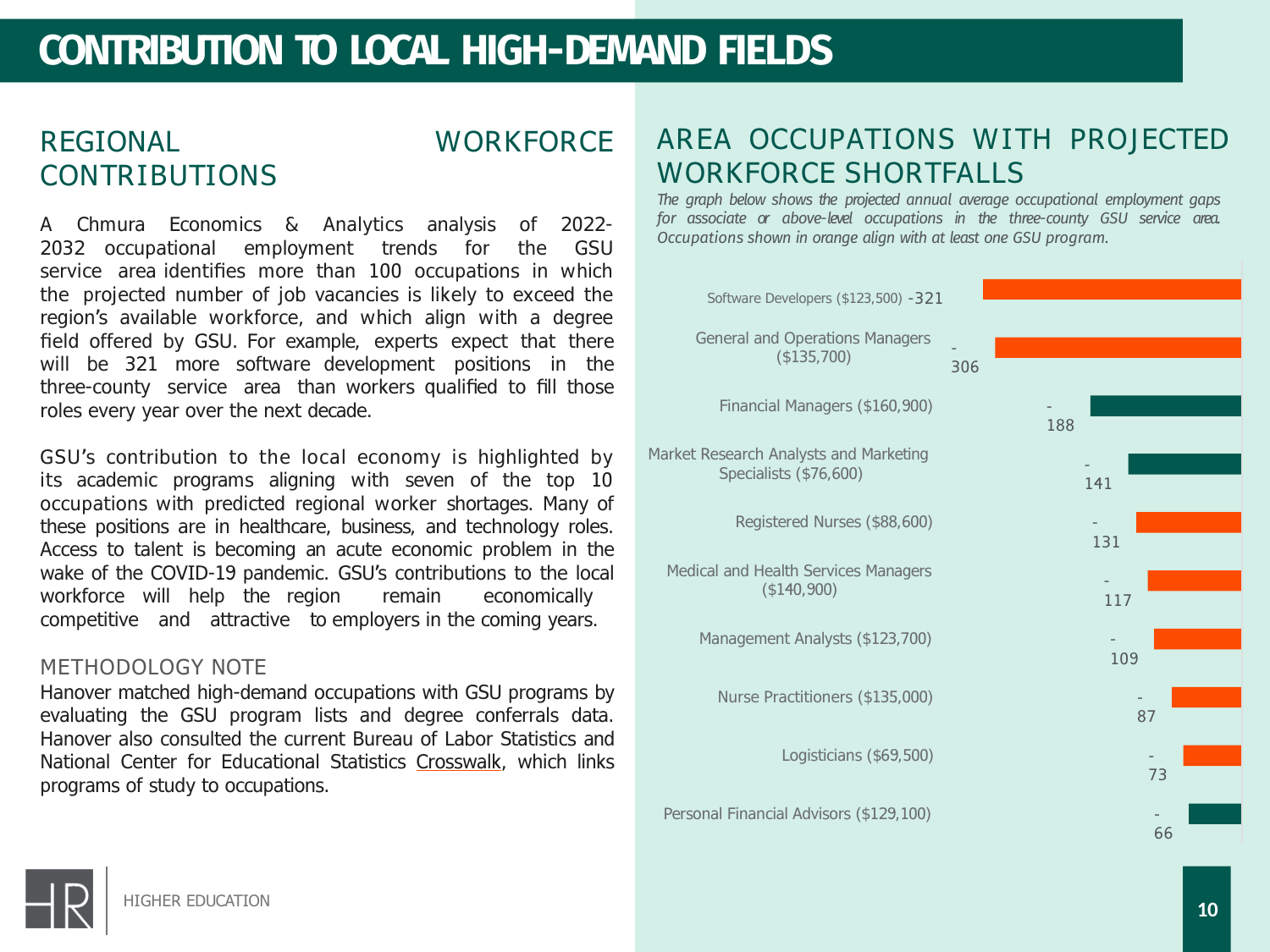

# CONTRIBUTION TO LOCAL HIGH-DEMAND FIELDS
AREA OCCUPATIONS WITH PROJECTED WORKFORCE SHORTFALLS
The graph below shows the projected annual average occupational employment gaps for associate or above-level occupations in the three-county GSU service area. Occupations shown in orange align with at least one GSU program.

Software Developers ($123,500) -321
REGIONAL WORKFORCE CONTRIBUTIONS
A Chmura Economics & Analytics analysis of 2022-2032 occupational employment trends for the GSU service area identifies more than 100 occupations in which the projected number of job vacancies is likely to exceed the region’s available workforce, and which align with a degree field offered by GSU. For example, experts expect that there will be 321 more software development positions in the three-county service area than workers qualified to fill those roles every year over the next decade.

GSU’s contribution to the local economy is highlighted by its academic programs aligning with seven of the top 10 occupations with predicted regional worker shortages. Many of these positions are in healthcare, business, and technology roles. Access to talent is becoming an acute economic problem in the wake of the COVID-19 pandemic. GSU’s contributions to the local workforce will help the region  remain  economically  competitive  and  attractive  to employers in the coming years.

METHODOLOGY NOTE
Hanover matched high-demand occupations with GSU programs by evaluating the GSU program lists and degree conferrals data. Hanover also consulted the current Bureau of Labor Statistics and National Center for Educational Statistics Crosswalk, which links programs of study to occupations.

General and Operations Managers ($135,700)
-306
Financial Managers ($160,900)
-188
Market Research Analysts and Marketing Specialists ($76,600)
-141
Registered Nurses ($88,600)
-131
Medical and Health Services Managers ($140,900)
-117
Management Analysts ($123,700)
-109
Nurse Practitioners ($135,000)
-87
Logisticians ($69,500)
-73
Personal Financial Advisors ($129,100)
-66
HIGHER EDUCATION
10